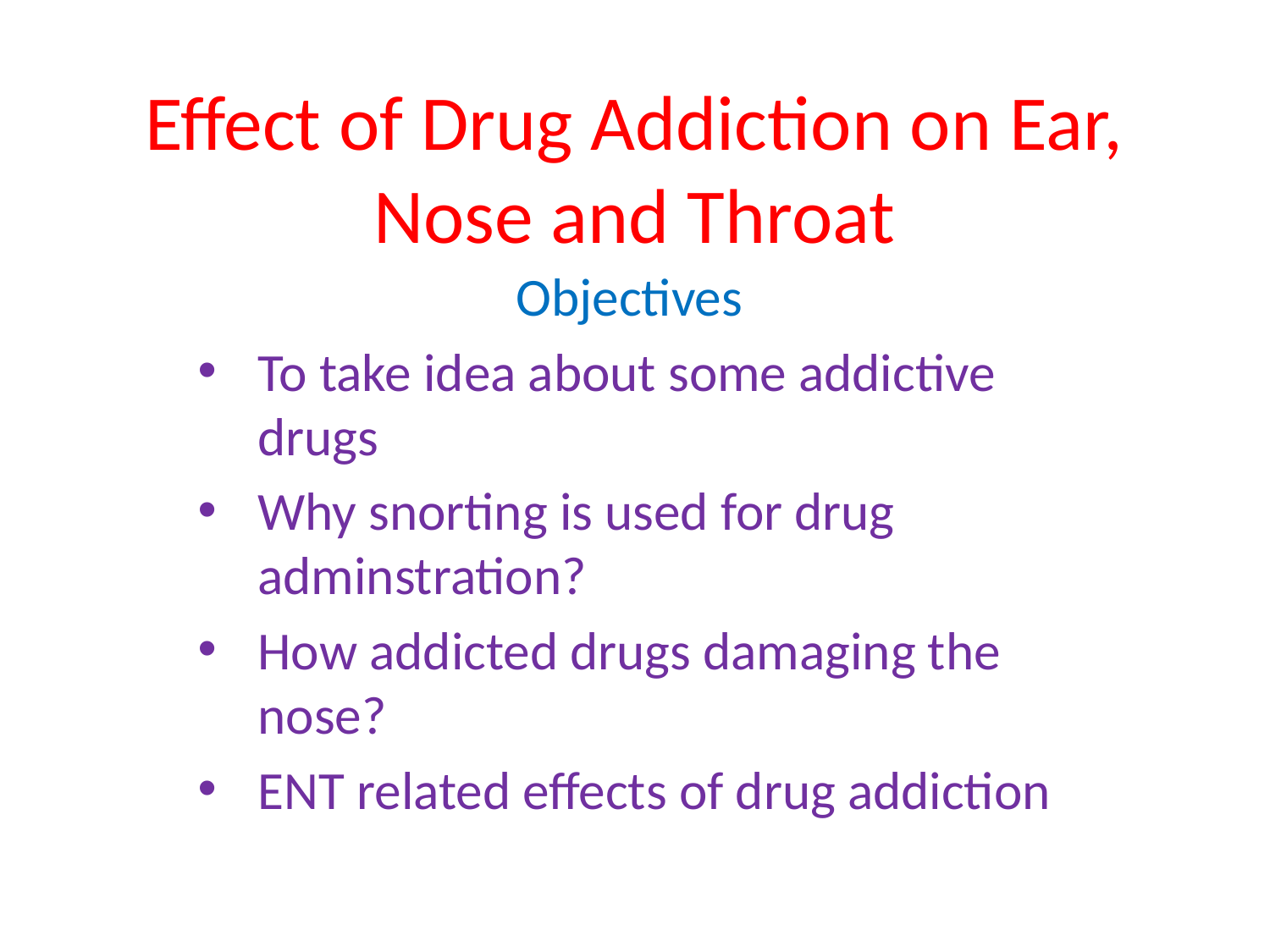

# Effect of Drug Addiction on Ear, Nose and Throat
Objectives
To take idea about some addictive drugs
Why snorting is used for drug adminstration?
How addicted drugs damaging the nose?
ENT related effects of drug addiction